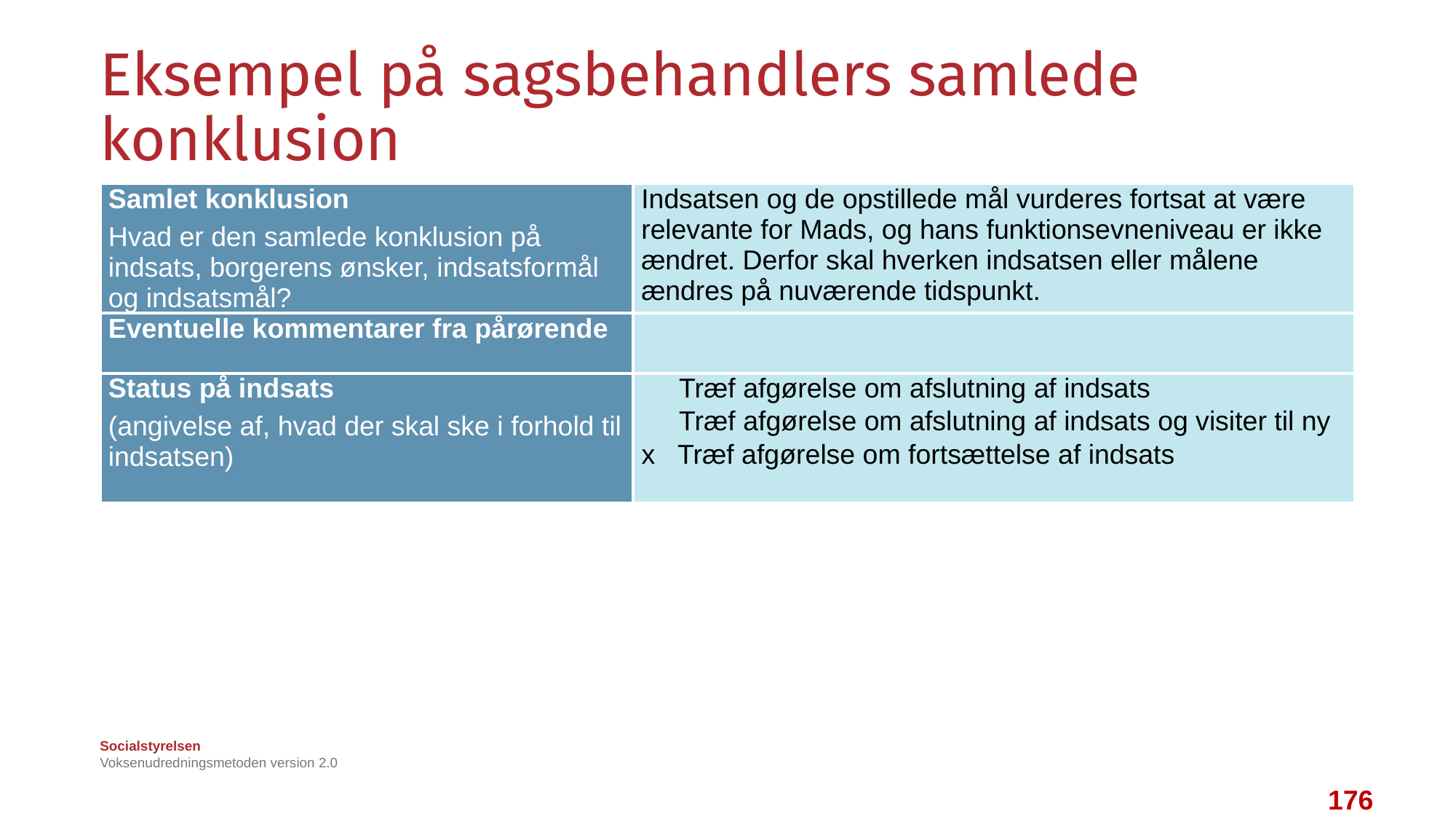

# Eksempel på sagsbehandlers samlede konklusion
| Samlet konklusion Hvad er den samlede konklusion på indsats, borgerens ønsker, indsatsformål og indsatsmål? | Indsatsen og de opstillede mål vurderes fortsat at være relevante for Mads, og hans funktionsevneniveau er ikke ændret. Derfor skal hverken indsatsen eller målene ændres på nuværende tidspunkt. |
| --- | --- |
| Eventuelle kommentarer fra pårørende |  |
| Status på indsats (angivelse af, hvad der skal ske i forhold til indsatsen) | Træf afgørelse om afslutning af indsats  Træf afgørelse om afslutning af indsats og visiter til ny x Træf afgørelse om fortsættelse af indsats |
Voksenudredningsmetoden version 2.0
176
176